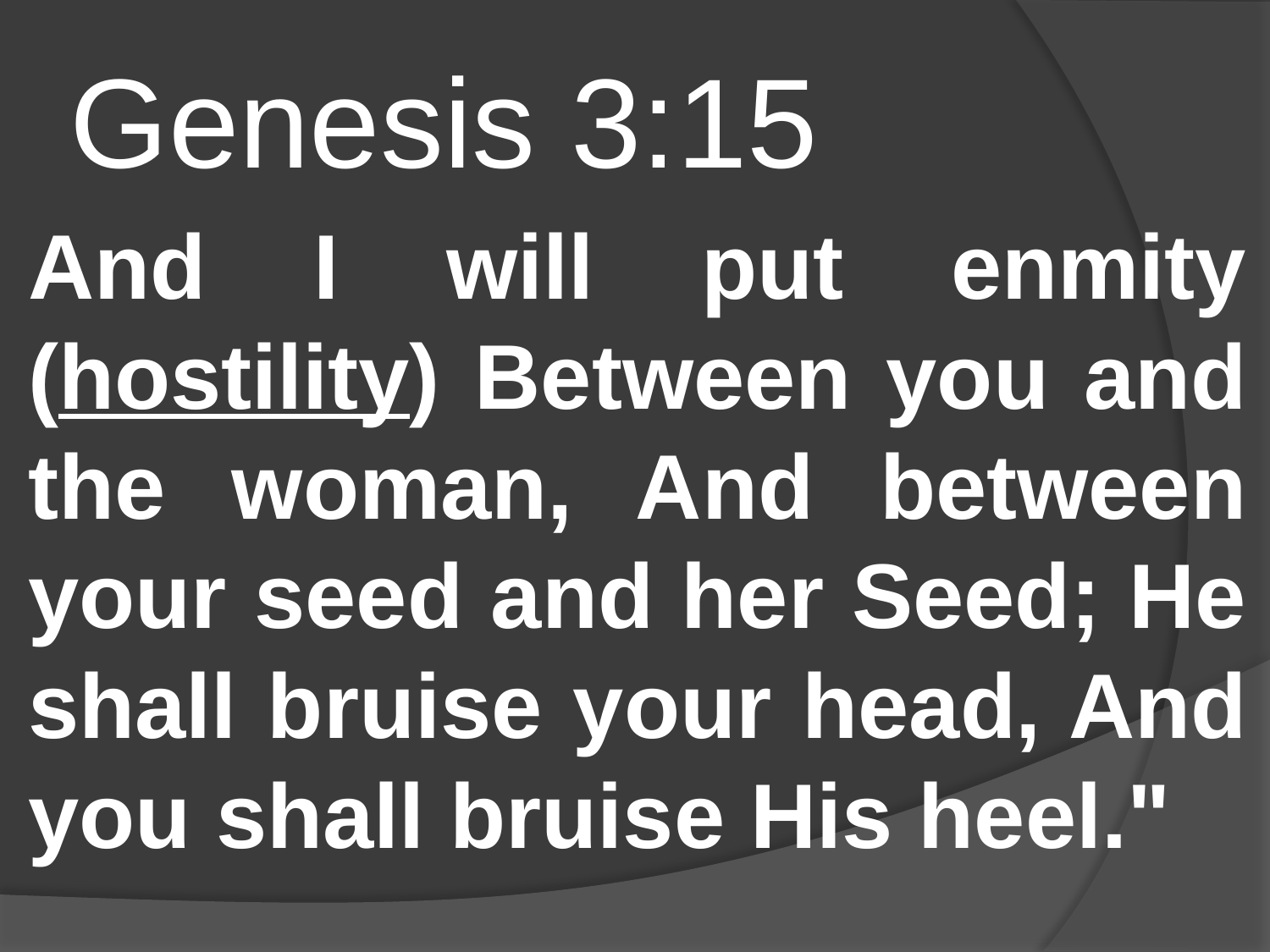

# Genesis 3:15
And I will put enmity (hostility) Between you and the woman, And between your seed and her Seed; He shall bruise your head, And you shall bruise His heel."